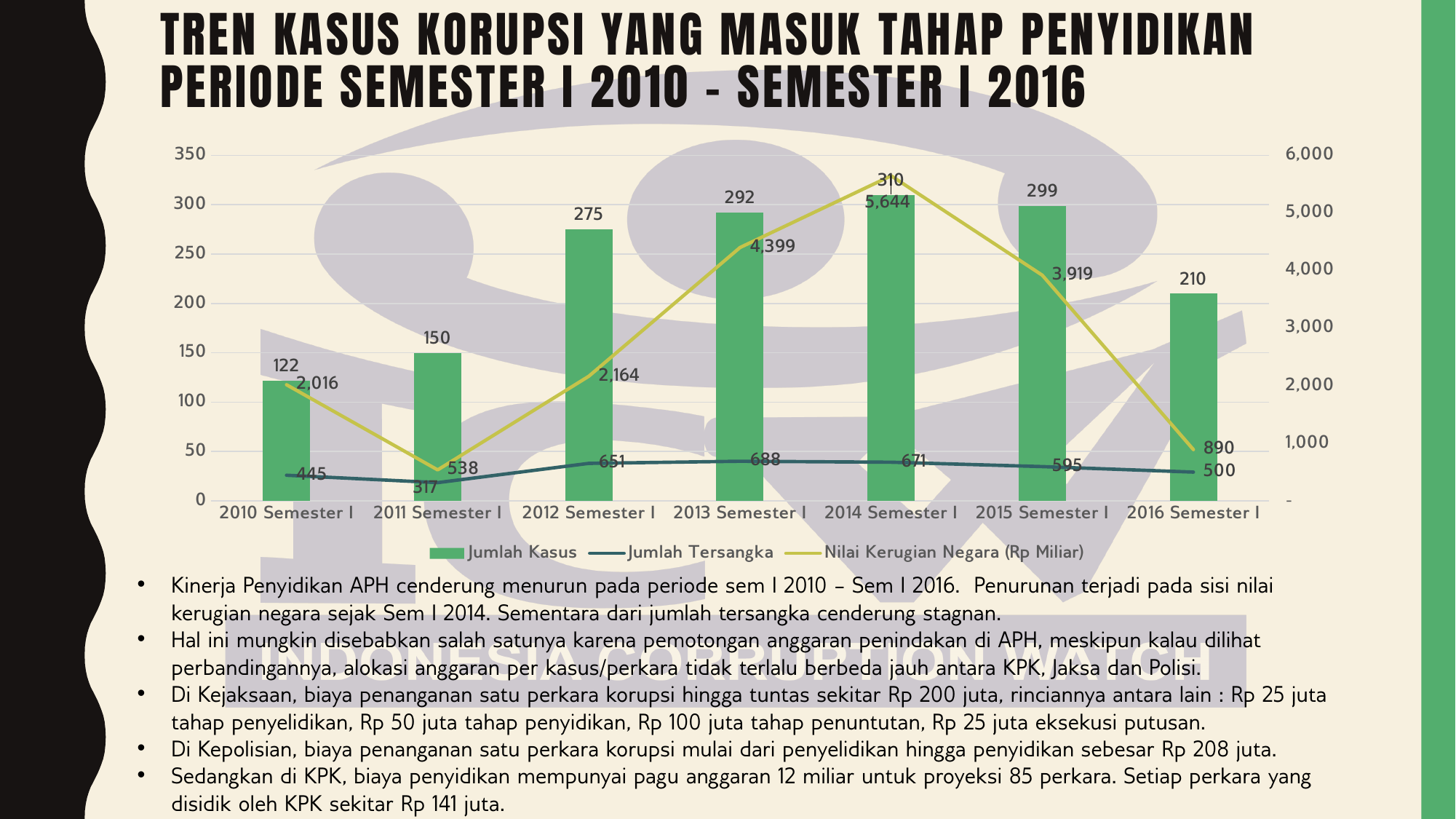

# TREN Kasus korupsi Yang Masuk TAHAP PENYIDIKAN Periode SEMESTER I 2010 – SEMESTER I 2016

### Chart

| Category | Jumlah Kasus | Jumlah Tersangka | Nilai Kerugian Negara (Rp Miliar) |
|---|---|---|---|
| 2010 Semester I | 122.0 | 445.0 | 2016.0 |
| 2011 Semester I | 150.0 | 317.0 | 538.0 |
| 2012 Semester I | 275.0 | 651.0 | 2164.0 |
| 2013 Semester I | 292.0 | 688.0 | 4399.0 |
| 2014 Semester I | 310.0 | 671.0 | 5644.0 |
| 2015 Semester I | 299.0 | 595.0 | 3919.0 |
| 2016 Semester I | 210.0 | 500.0 | 890.0 |
Kinerja Penyidikan APH cenderung menurun pada periode sem I 2010 – Sem I 2016.  Penurunan terjadi pada sisi nilai kerugian negara sejak Sem I 2014. Sementara dari jumlah tersangka cenderung stagnan.
Hal ini mungkin disebabkan salah satunya karena pemotongan anggaran penindakan di APH, meskipun kalau dilihat perbandingannya, alokasi anggaran per kasus/perkara tidak terlalu berbeda jauh antara KPK, Jaksa dan Polisi.
Di Kejaksaan, biaya penanganan satu perkara korupsi hingga tuntas sekitar Rp 200 juta, rinciannya antara lain : Rp 25 juta tahap penyelidikan, Rp 50 juta tahap penyidikan, Rp 100 juta tahap penuntutan, Rp 25 juta eksekusi putusan.
Di Kepolisian, biaya penanganan satu perkara korupsi mulai dari penyelidikan hingga penyidikan sebesar Rp 208 juta.
Sedangkan di KPK, biaya penyidikan mempunyai pagu anggaran 12 miliar untuk proyeksi 85 perkara. Setiap perkara yang disidik oleh KPK sekitar Rp 141 juta.